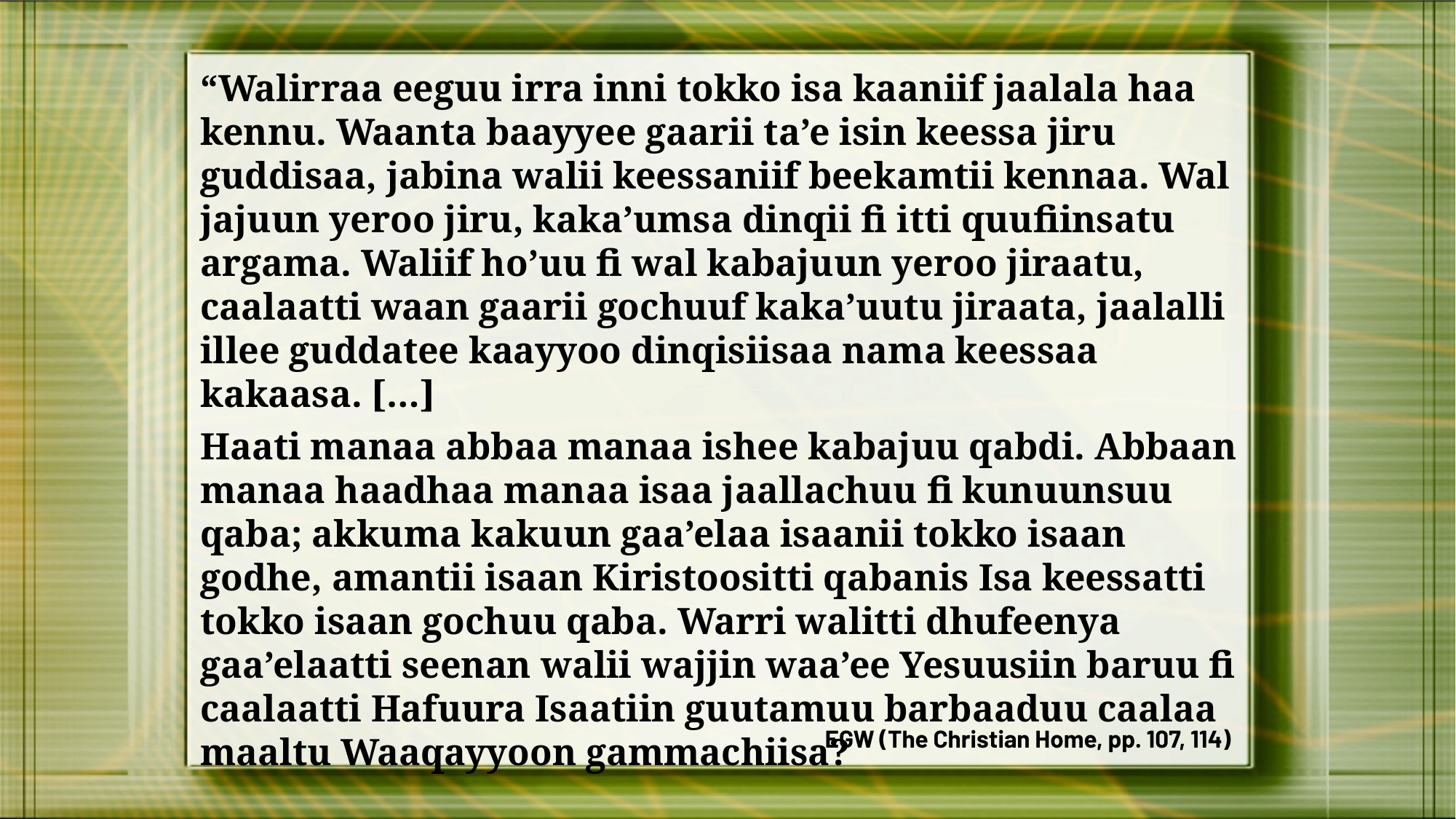

“Walirraa eeguu irra inni tokko isa kaaniif jaalala haa kennu. Waanta baayyee gaarii ta’e isin keessa jiru guddisaa, jabina walii keessaniif beekamtii kennaa. Wal jajuun yeroo jiru, kaka’umsa dinqii fi itti quufiinsatu argama. Waliif ho’uu fi wal kabajuun yeroo jiraatu, caalaatti waan gaarii gochuuf kaka’uutu jiraata, jaalalli illee guddatee kaayyoo dinqisiisaa nama keessaa kakaasa. […]
Haati manaa abbaa manaa ishee kabajuu qabdi. Abbaan manaa haadhaa manaa isaa jaallachuu fi kunuunsuu qaba; akkuma kakuun gaa’elaa isaanii tokko isaan godhe, amantii isaan Kiristoositti qabanis Isa keessatti tokko isaan gochuu qaba. Warri walitti dhufeenya gaa’elaatti seenan walii wajjin waa’ee Yesuusiin baruu fi caalaatti Hafuura Isaatiin guutamuu barbaaduu caalaa maaltu Waaqayyoon gammachiisa?
EGW (The Christian Home, pp. 107, 114)